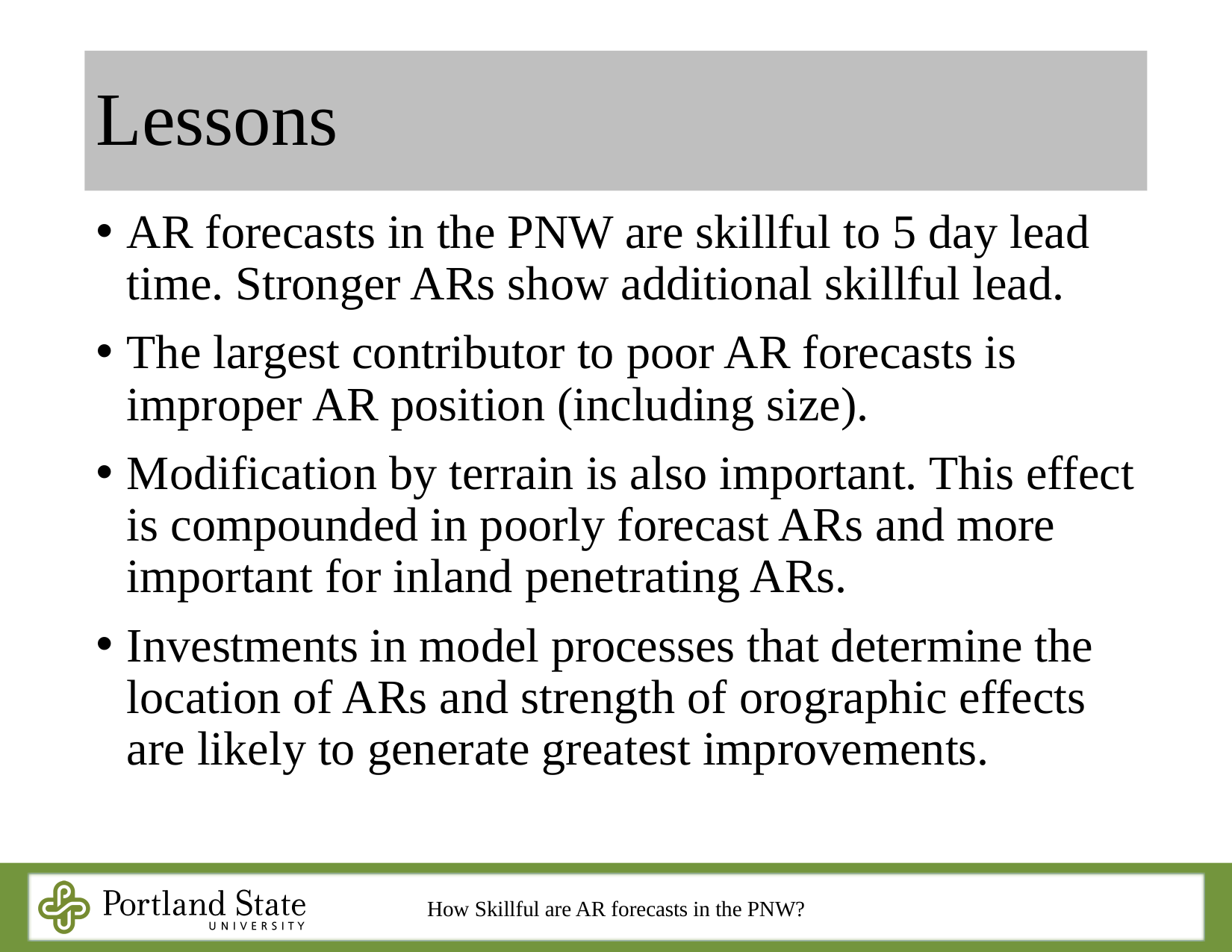

# Lessons
AR forecasts in the PNW are skillful to 5 day lead time. Stronger ARs show additional skillful lead.
The largest contributor to poor AR forecasts is improper AR position (including size).
Modification by terrain is also important. This effect is compounded in poorly forecast ARs and more important for inland penetrating ARs.
Investments in model processes that determine the location of ARs and strength of orographic effects are likely to generate greatest improvements.
How Skillful are AR forecasts in the PNW?